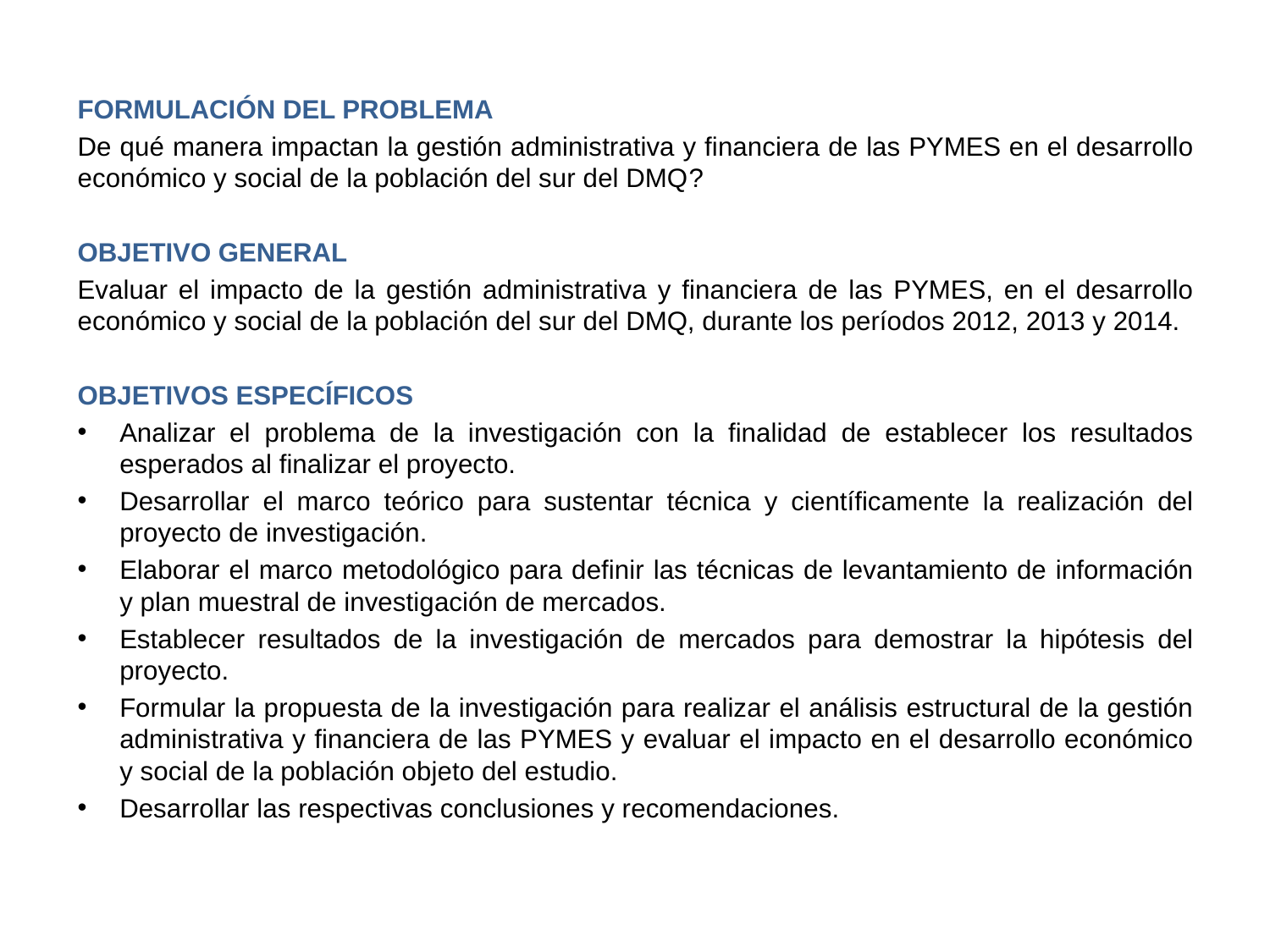

FORMULACIÓN DEL PROBLEMA
De qué manera impactan la gestión administrativa y financiera de las PYMES en el desarrollo económico y social de la población del sur del DMQ?

OBJETIVO GENERAL
Evaluar el impacto de la gestión administrativa y financiera de las PYMES, en el desarrollo económico y social de la población del sur del DMQ, durante los períodos 2012, 2013 y 2014.

OBJETIVOS ESPECÍFICOS
Analizar el problema de la investigación con la finalidad de establecer los resultados esperados al finalizar el proyecto.
Desarrollar el marco teórico para sustentar técnica y científicamente la realización del proyecto de investigación.
Elaborar el marco metodológico para definir las técnicas de levantamiento de información y plan muestral de investigación de mercados.
Establecer resultados de la investigación de mercados para demostrar la hipótesis del proyecto.
Formular la propuesta de la investigación para realizar el análisis estructural de la gestión administrativa y financiera de las PYMES y evaluar el impacto en el desarrollo económico y social de la población objeto del estudio.
Desarrollar las respectivas conclusiones y recomendaciones.